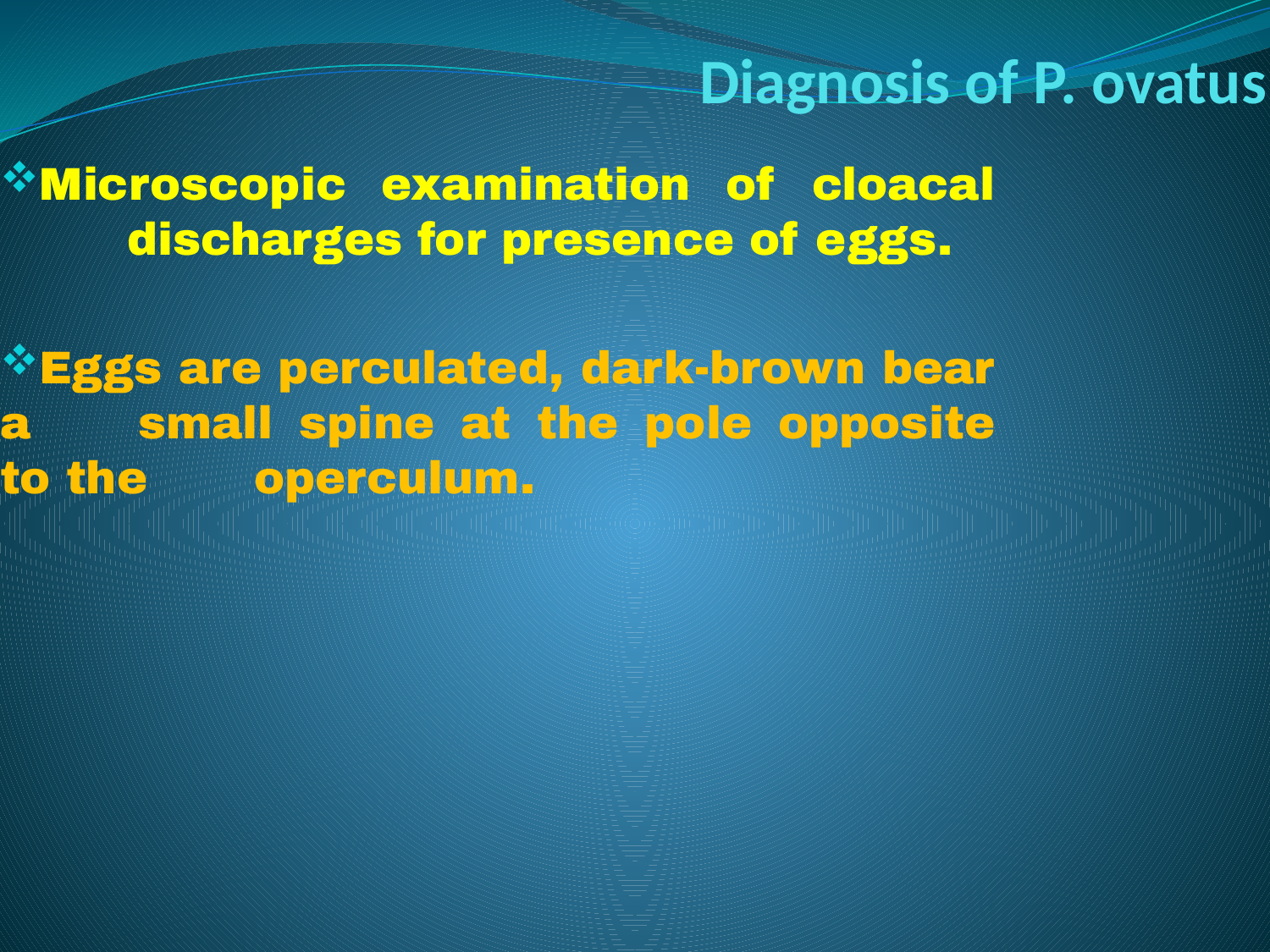

# Diagnosis of P. ovatus
Microscopic examination of cloacal 	discharges for presence of eggs.

Eggs are perculated, dark-brown bear a 	small spine at the pole opposite to the 	operculum.